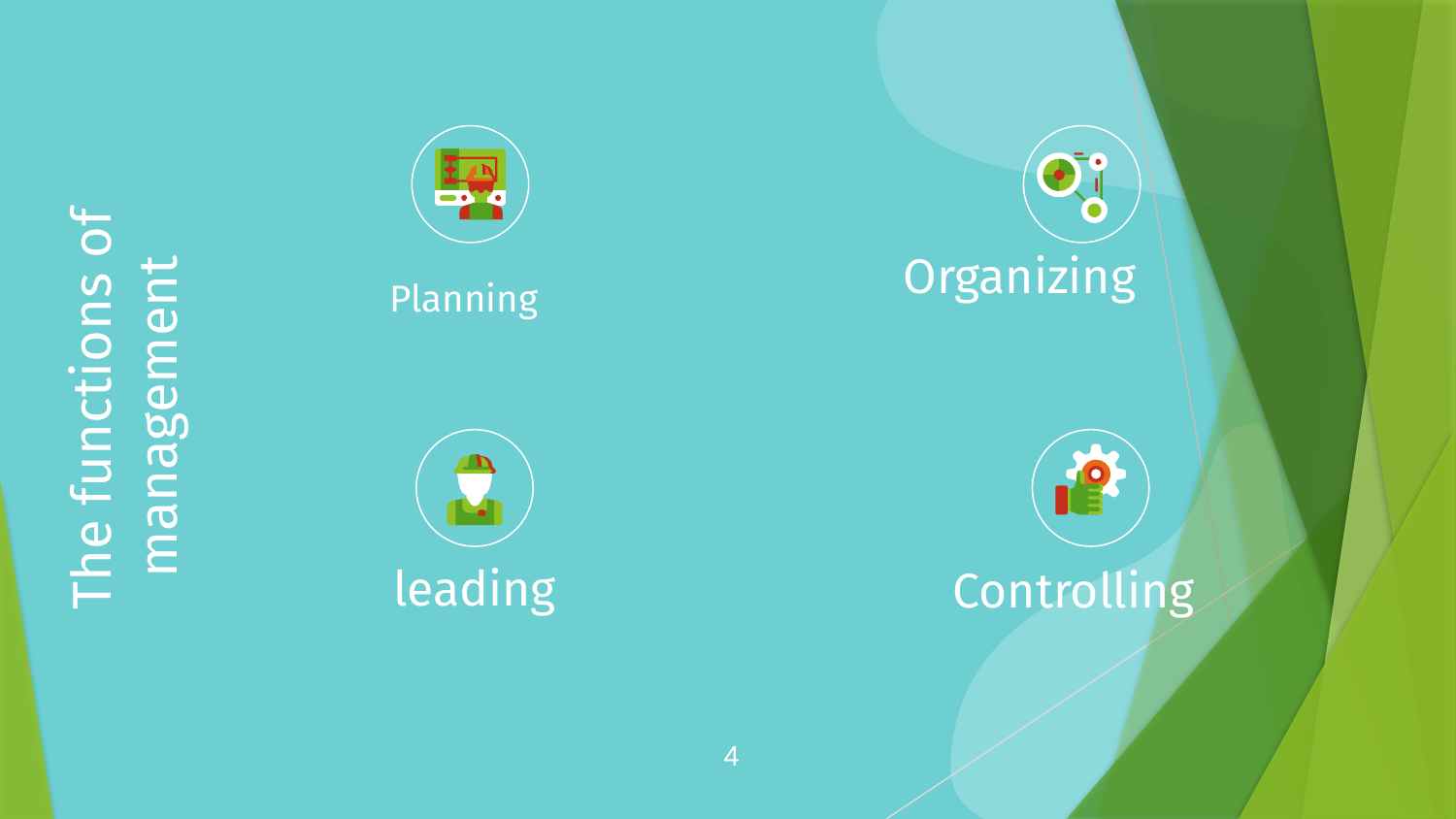

Organizing
Planning
# The functions of management

leading
Controlling
4